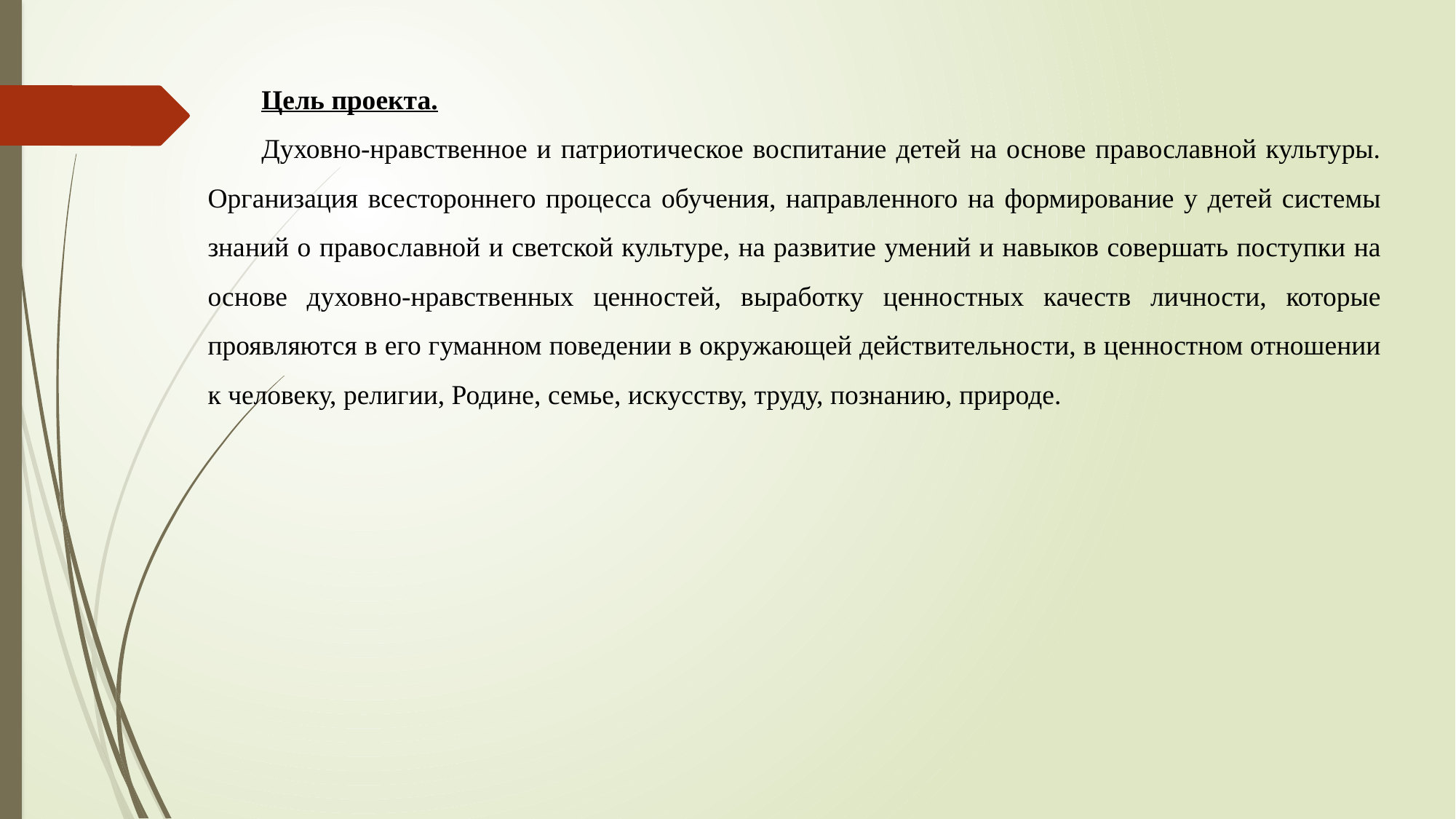

Цель проекта.
Духовно-нравственное и патриотическое воспитание детей на основе православной культуры. Организация всестороннего процесса обучения, направленного на формирование у детей системы знаний о православной и светской культуре, на развитие умений и навыков совершать поступки на основе духовно-нравственных ценностей, выработку ценностных качеств личности, которые проявляются в его гуманном поведении в окружающей действительности, в ценностном отношении к человеку, религии, Родине, семье, искусству, труду, познанию, природе.